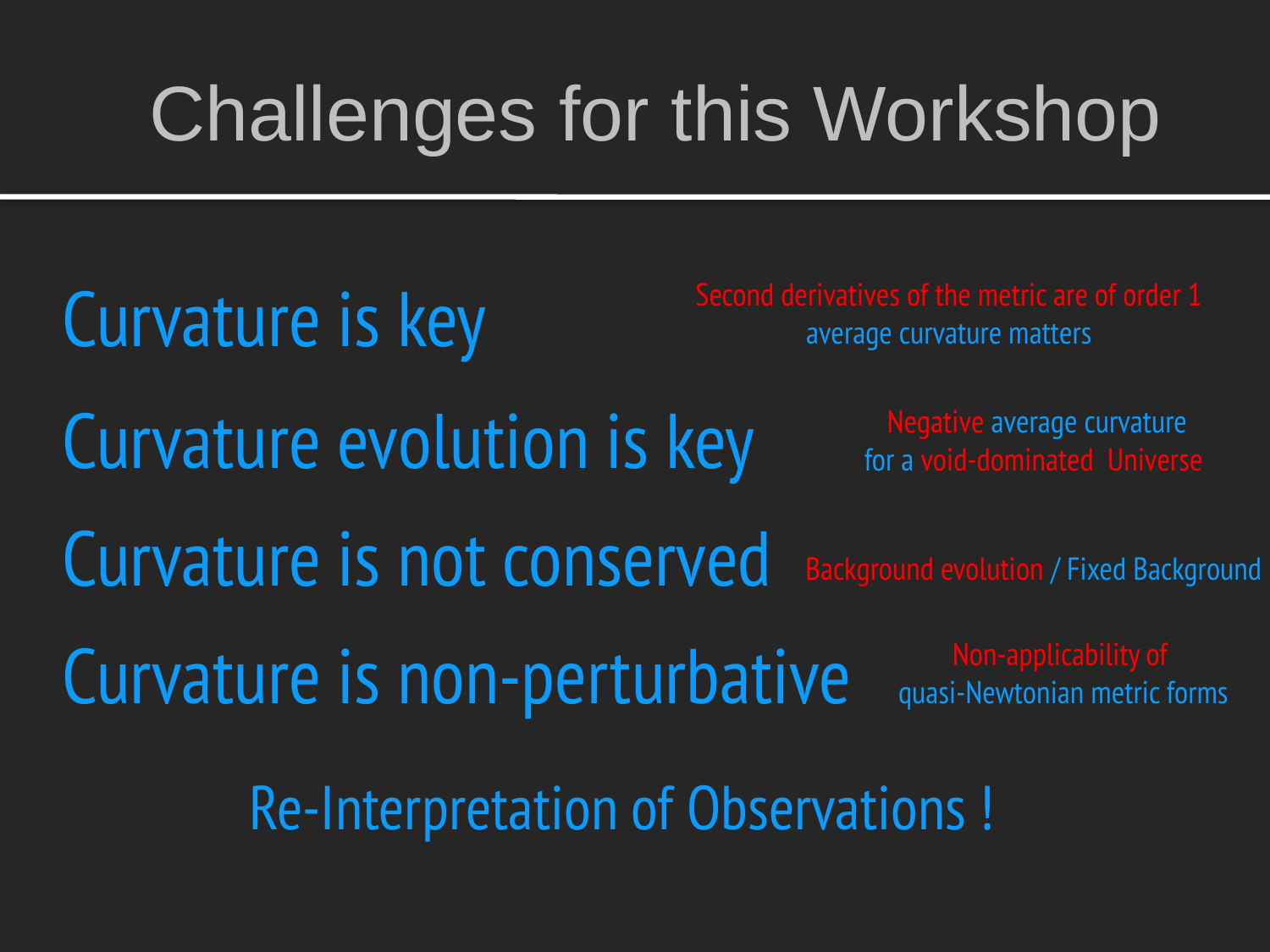

Challenges for this Workshop
#
   Curvature is key
Second derivatives of the metric are of order 1
average curvature matters
   Curvature evolution is key
Negative average curvature
for a void-dominated  Universe
   Curvature is not conserved
Background evolution / Fixed Background
   Curvature is non-perturbative
Non-applicability of
quasi-Newtonian metric forms

   Re-Interpretation of Observations !